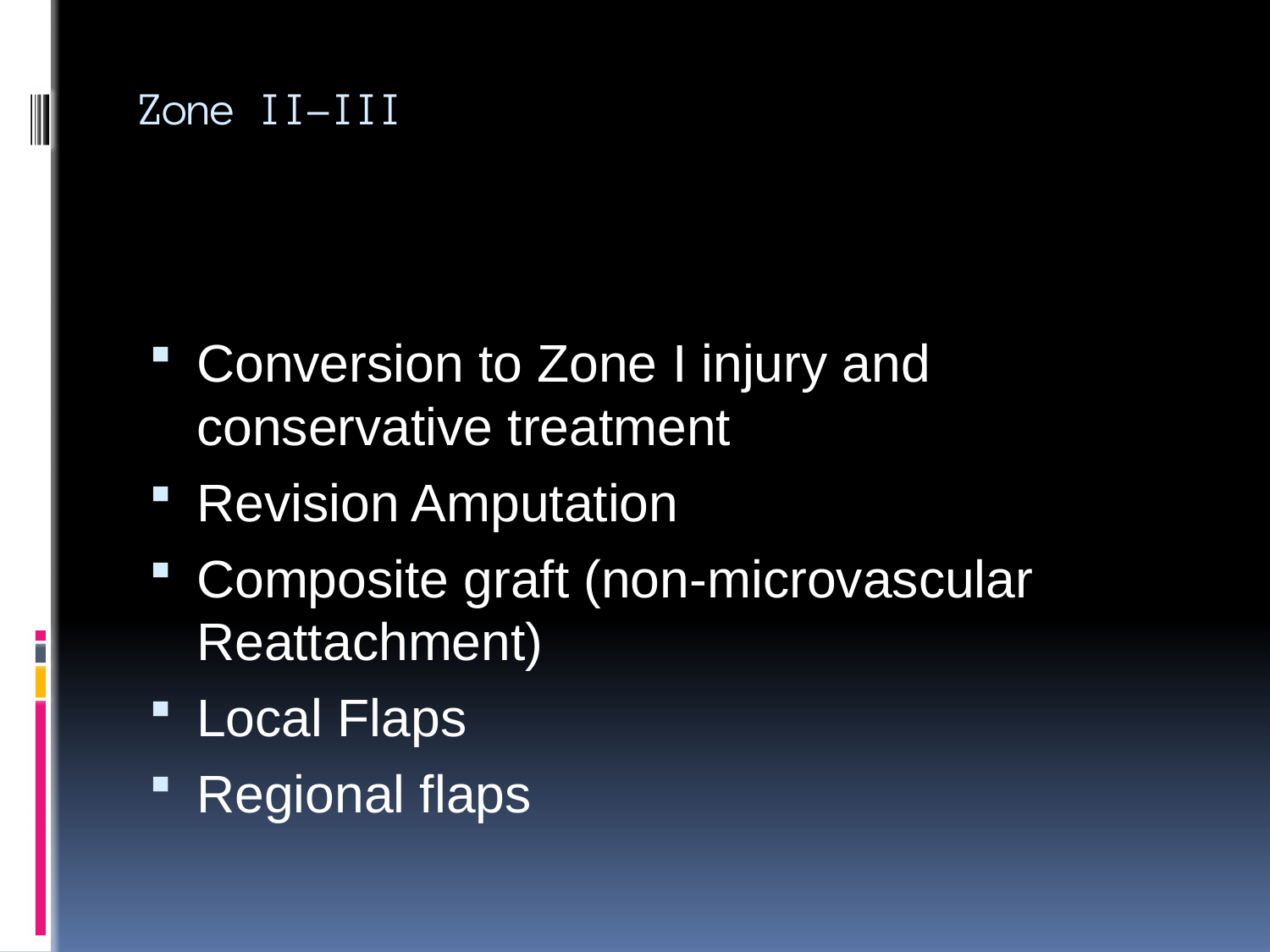

# Zone II-III

Conversion to Zone I injury and conservative treatment
Revision Amputation
Composite graft (non-microvascular Reattachment)
Local Flaps
Regional flaps